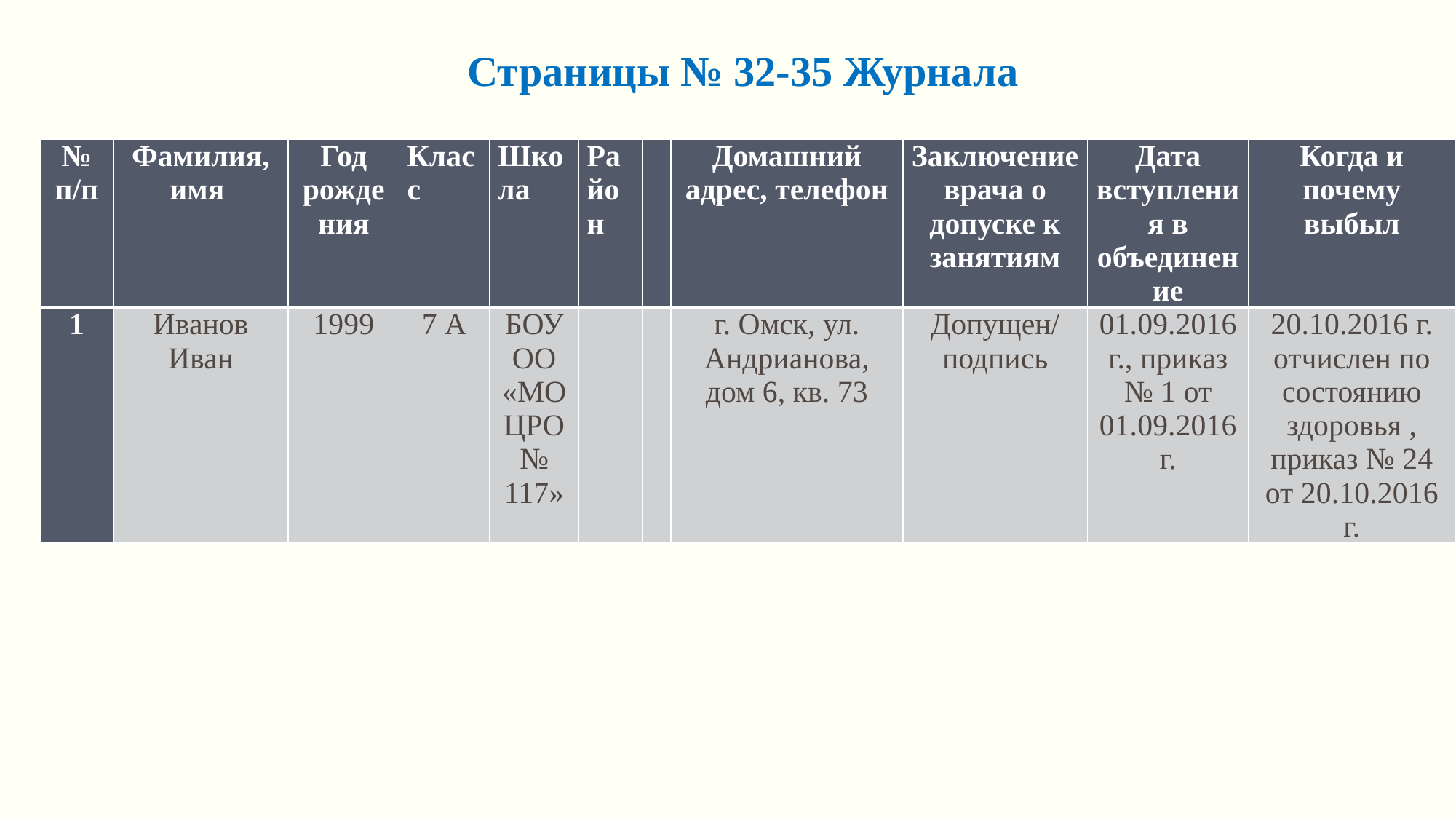

# Страницы № 32-35 Журнала
| № п/п | Фамилия, имя | Год рождения | Класс | Школа | Район |  | Домашний адрес, телефон | Заключение врача о допуске к занятиям | Дата вступления в объединение | Когда и почему выбыл |
| --- | --- | --- | --- | --- | --- | --- | --- | --- | --- | --- |
| 1 | Иванов Иван | 1999 | 7 А | БОУ ОО «МОЦРО № 117» |  |  | г. Омск, ул. Андрианова, дом 6, кв. 73 | Допущен/подпись | 01.09.2016г., приказ № 1 от 01.09.2016 г. | 20.10.2016 г. отчислен по состоянию здоровья , приказ № 24 от 20.10.2016 г. |